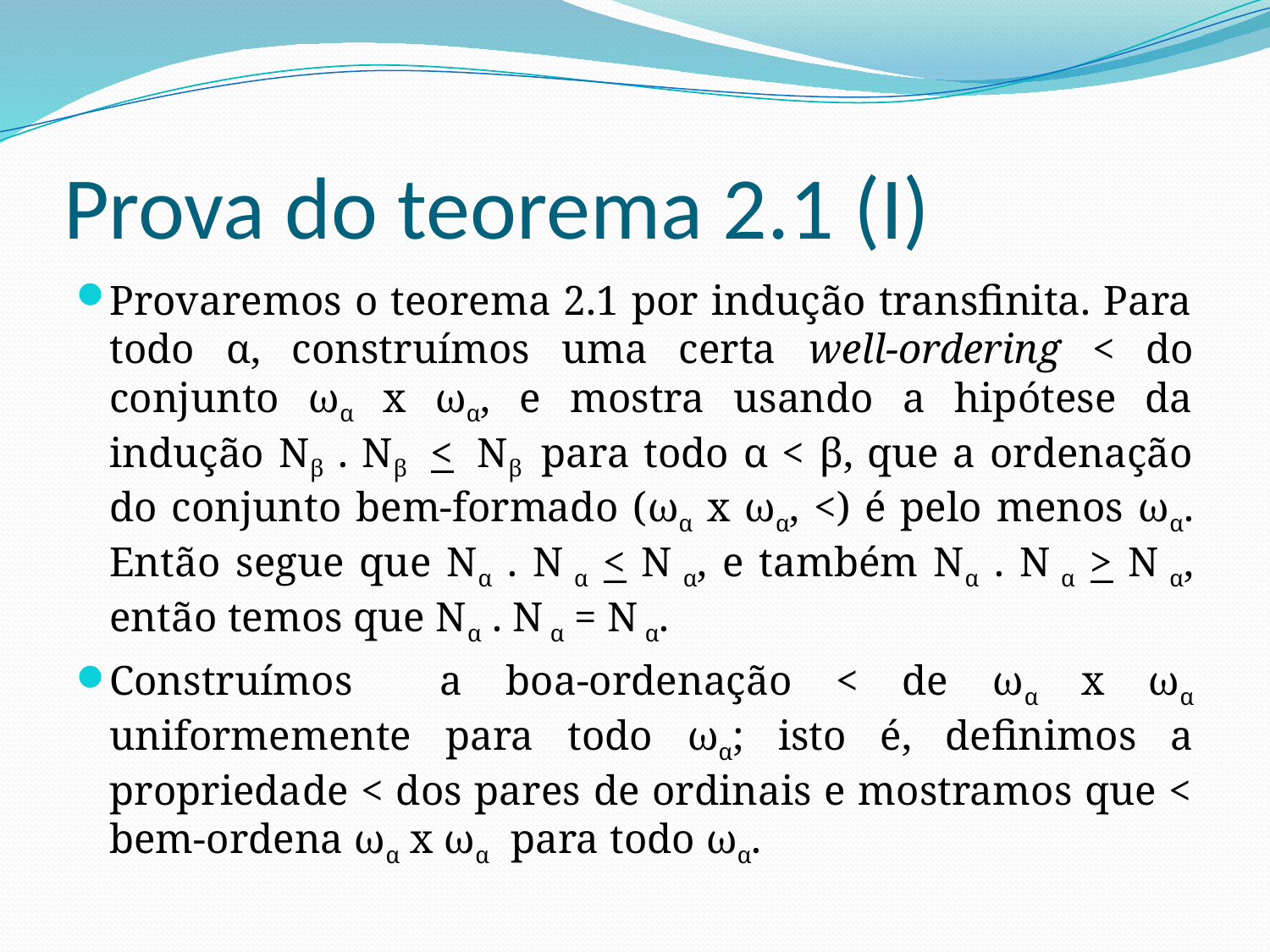

# Prova do teorema 2.1 (I)
Provaremos o teorema 2.1 por indução transfinita. Para todo α, construímos uma certa well-ordering < do conjunto ωα x ωα, e mostra usando a hipótese da indução Nβ . Nβ  <  Nβ  para todo α < β, que a ordenação do conjunto bem-formado (ωα x ωα, <) é pelo menos ωα. Então segue que Nα . N α < N α, e também Nα . N α > N α, então temos que Nα . N α = N α.
Construímos  a boa-ordenação < de ωα x ωα uniformemente para todo ωα; isto é, definimos a propriedade < dos pares de ordinais e mostramos que < bem-ordena ωα x ωα  para todo ωα.